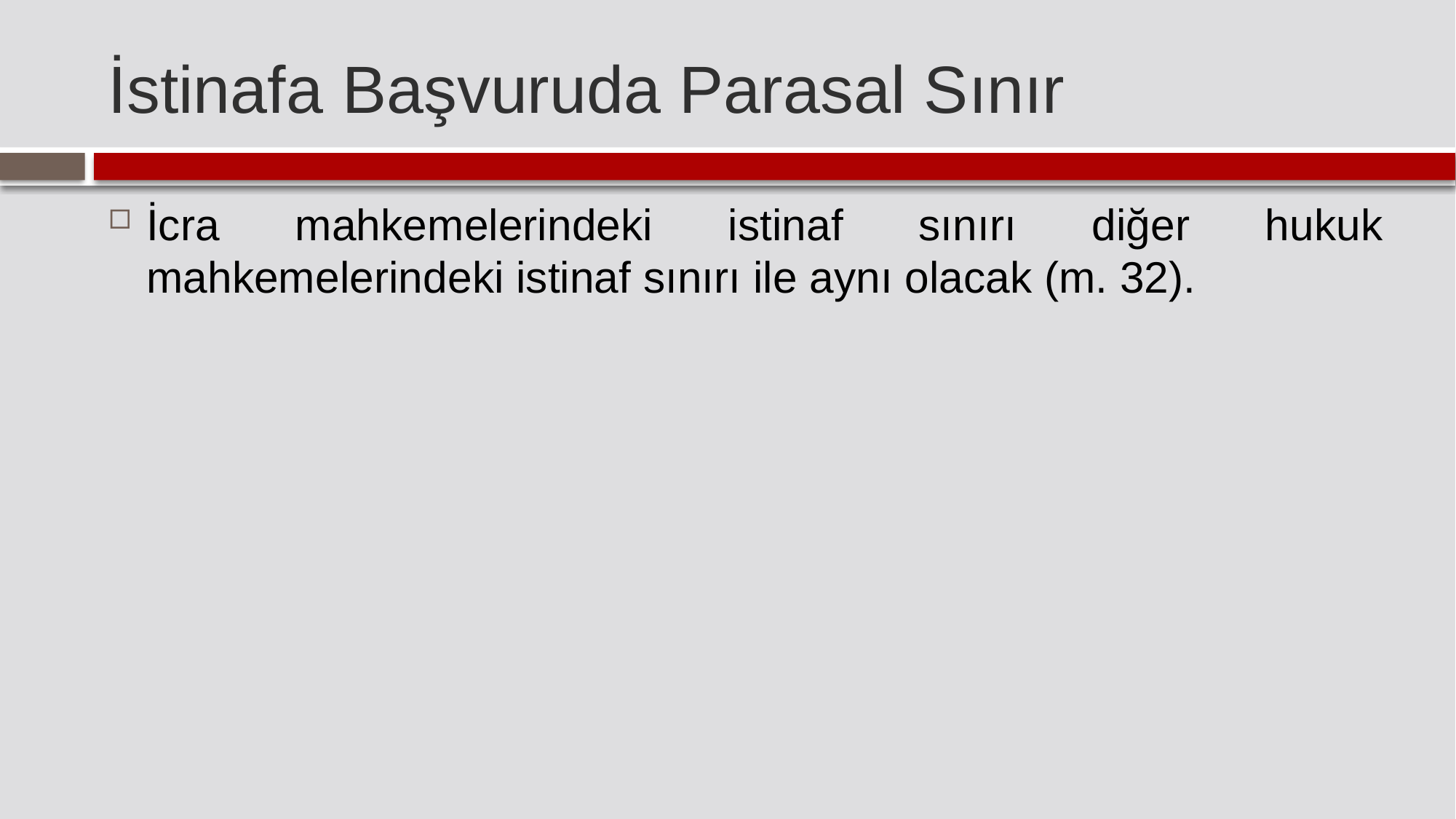

# İstinafa Başvuruda Parasal Sınır
İcra mahkemelerindeki istinaf sınırı diğer hukuk mahkemelerindeki istinaf sınırı ile aynı olacak (m. 32).